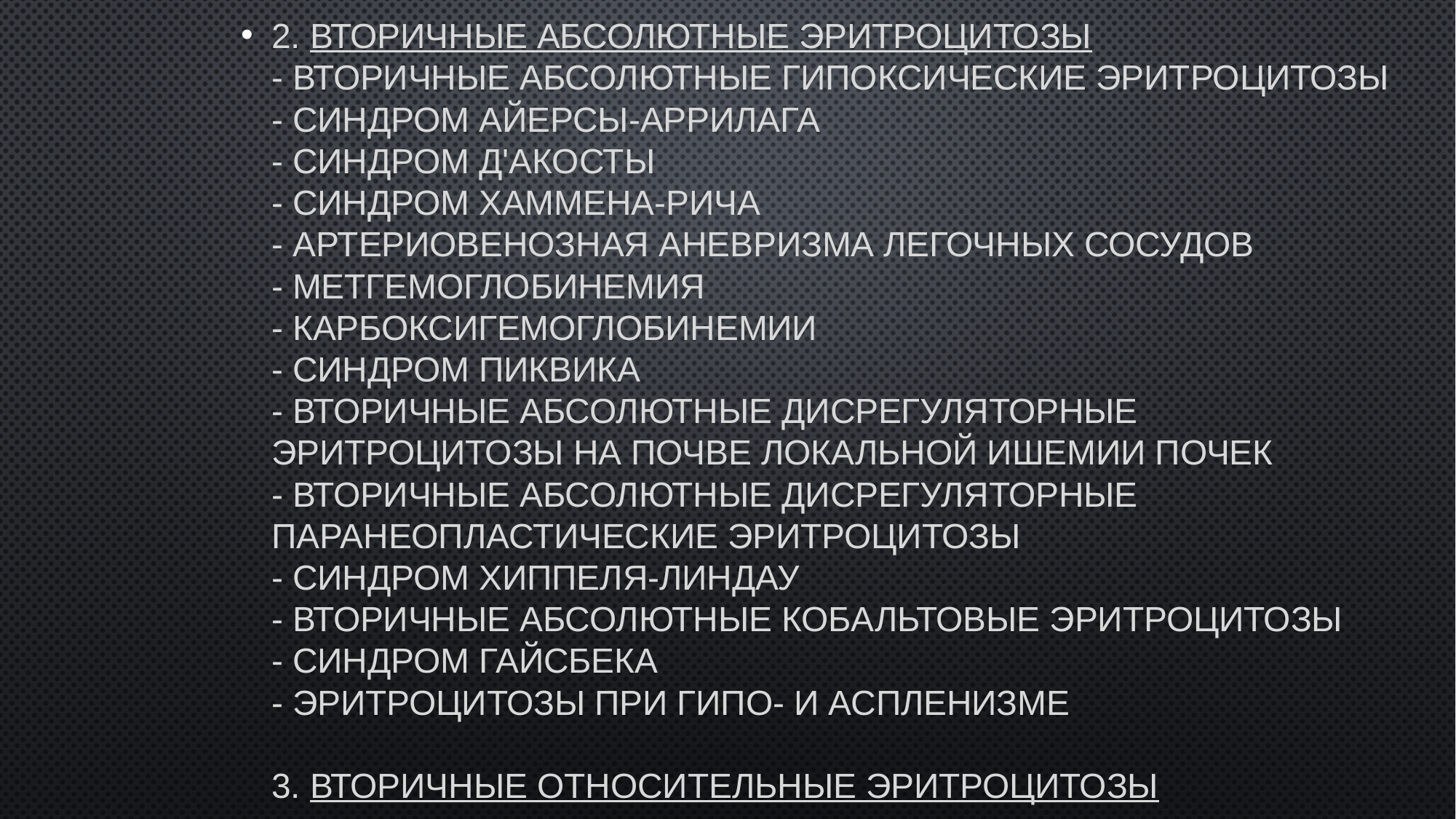

2. Вторичные абсолютные эритроцитозы
- Вторичные абсолютные гипоксические эритроцитозы
- Синдром Айерсы-Аррилага
- Синдром д'Акосты
- Синдром Хаммена-Рича
- Артериовенозная аневризма легочных сосудов
- Метгемоглобинемия
- Карбоксигемоглобинемии
- Синдром Пиквика
- Вторичные абсолютные дисрегуляторные эритроцитозы на почве локальной ишемии почек
- Вторичные абсолютные дисрегуляторные паранеопластические эритроцитозы
- Синдром Хиппеля-Линдау
- Вторичные абсолютные кобальтовые эритроцитозы
- Синдром Гайсбека
- Эритроцитозы при гипо- и аспленизме
3. Вторичные относительные эритроцитозы